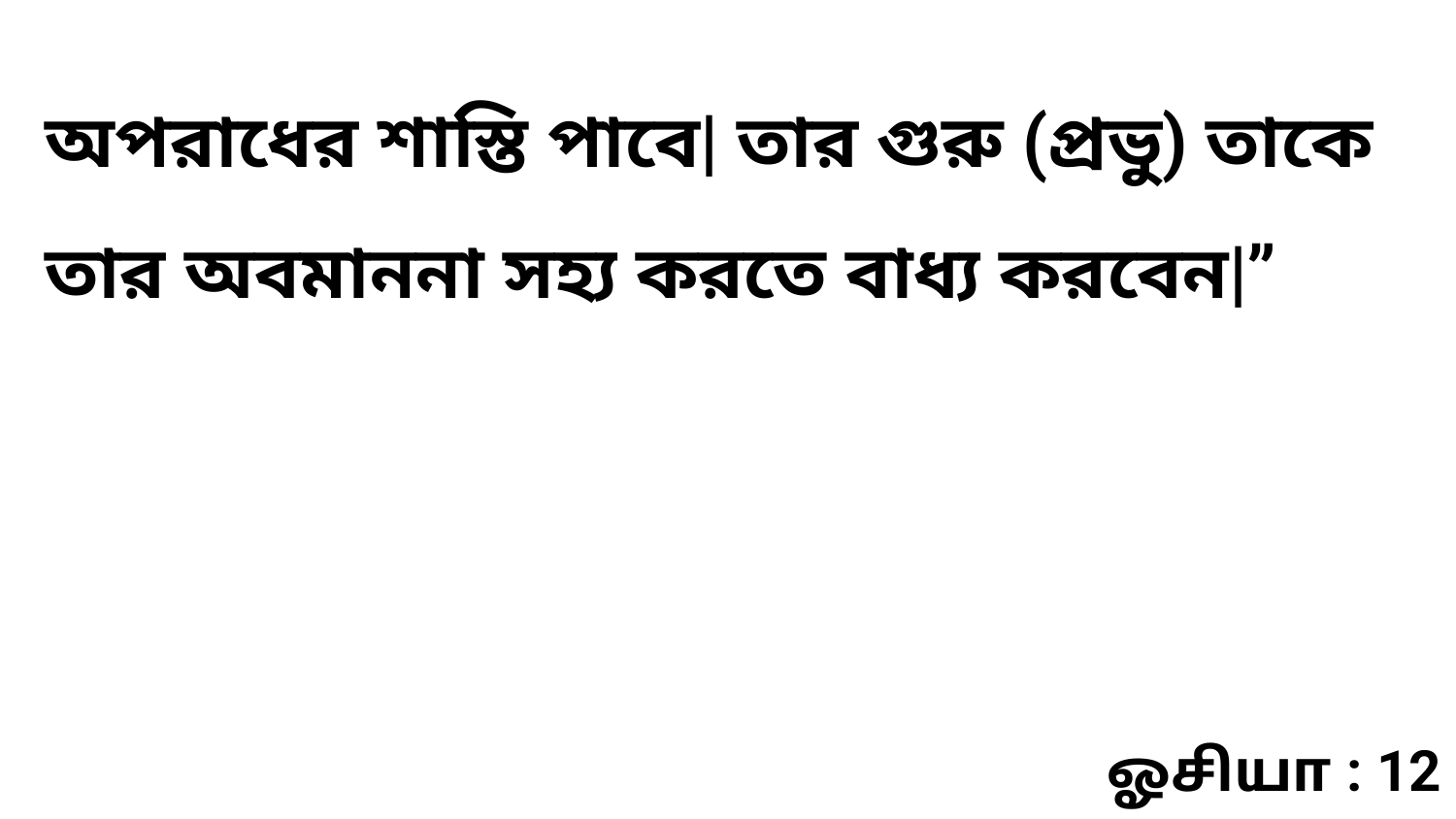

অপরাধের শাস্তি পাবে| তার গুরু (প্রভু) তাকে তার অবমাননা সহ্য করতে বাধ্য করবেন|”
ஓசியா : 12